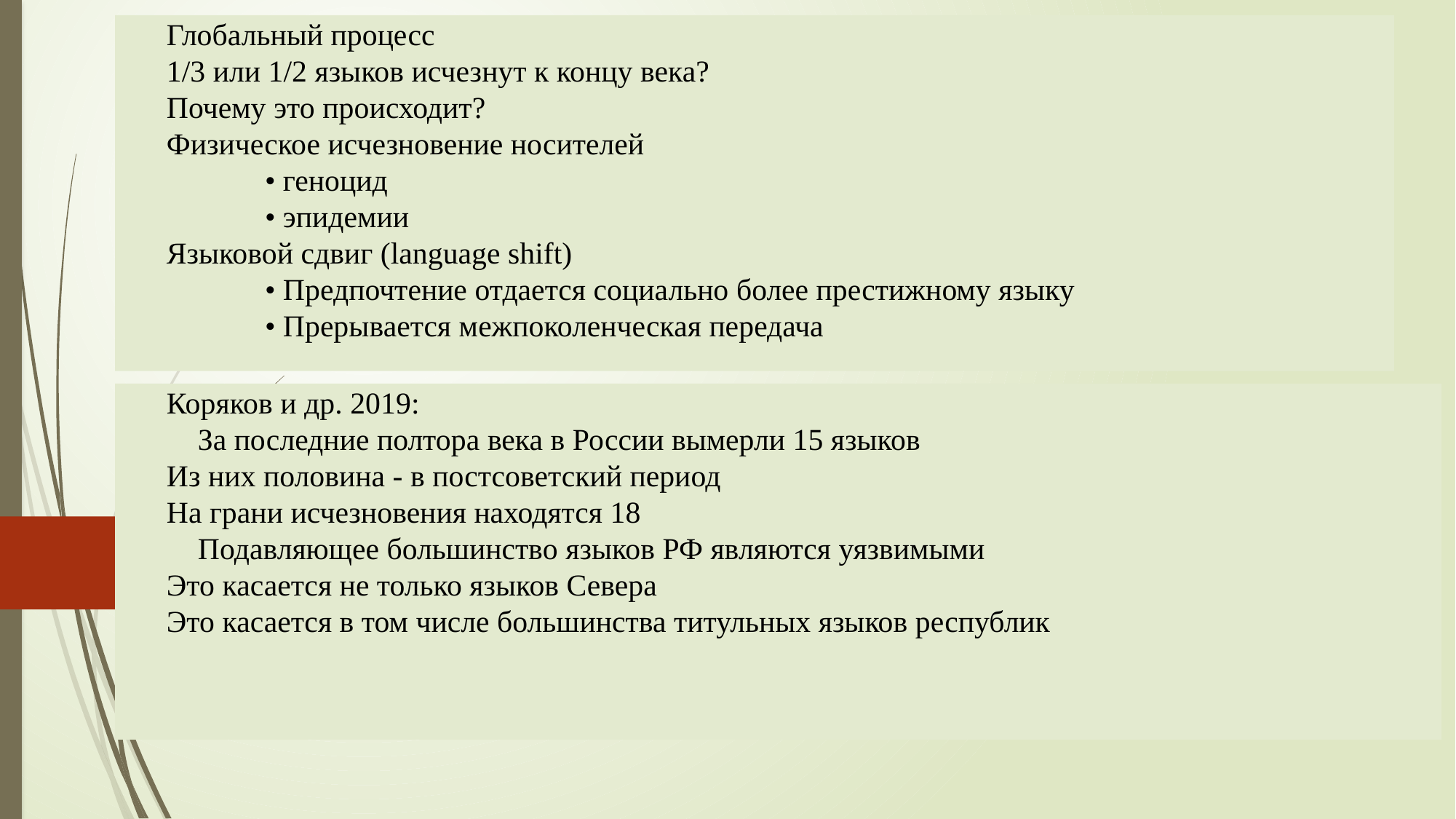

Глобальный процесс
1/3 или 1/2 языков исчезнут к концу века?
Почему это происходит?
Физическое исчезновение носителей
• геноцид
• эпидемии
Языковой сдвиг (language shift)
• Предпочтение отдается социально более престижному языку
• Прерывается межпоколенческая передача
Коряков и др. 2019:
За последние полтора века в России вымерли 15 языков
Из них половина - в постсоветский период
На грани исчезновения находятся 18
Подавляющее большинство языков РФ являются уязвимыми
Это касается не только языков Севера
Это касается в том числе большинства титульных языков республик